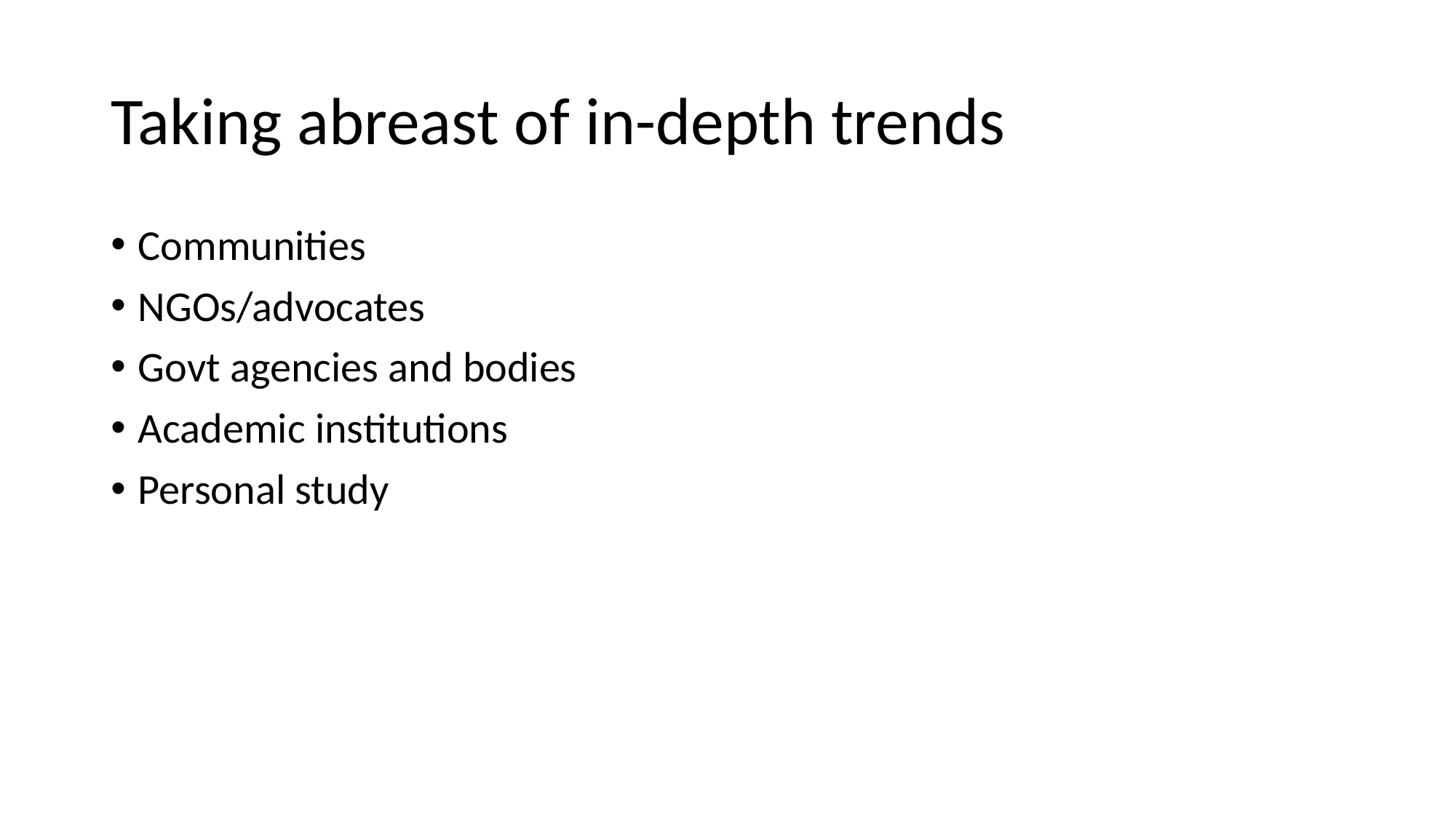

# Taking abreast of in-depth trends
Communities
NGOs/advocates
Govt agencies and bodies
Academic institutions
Personal study